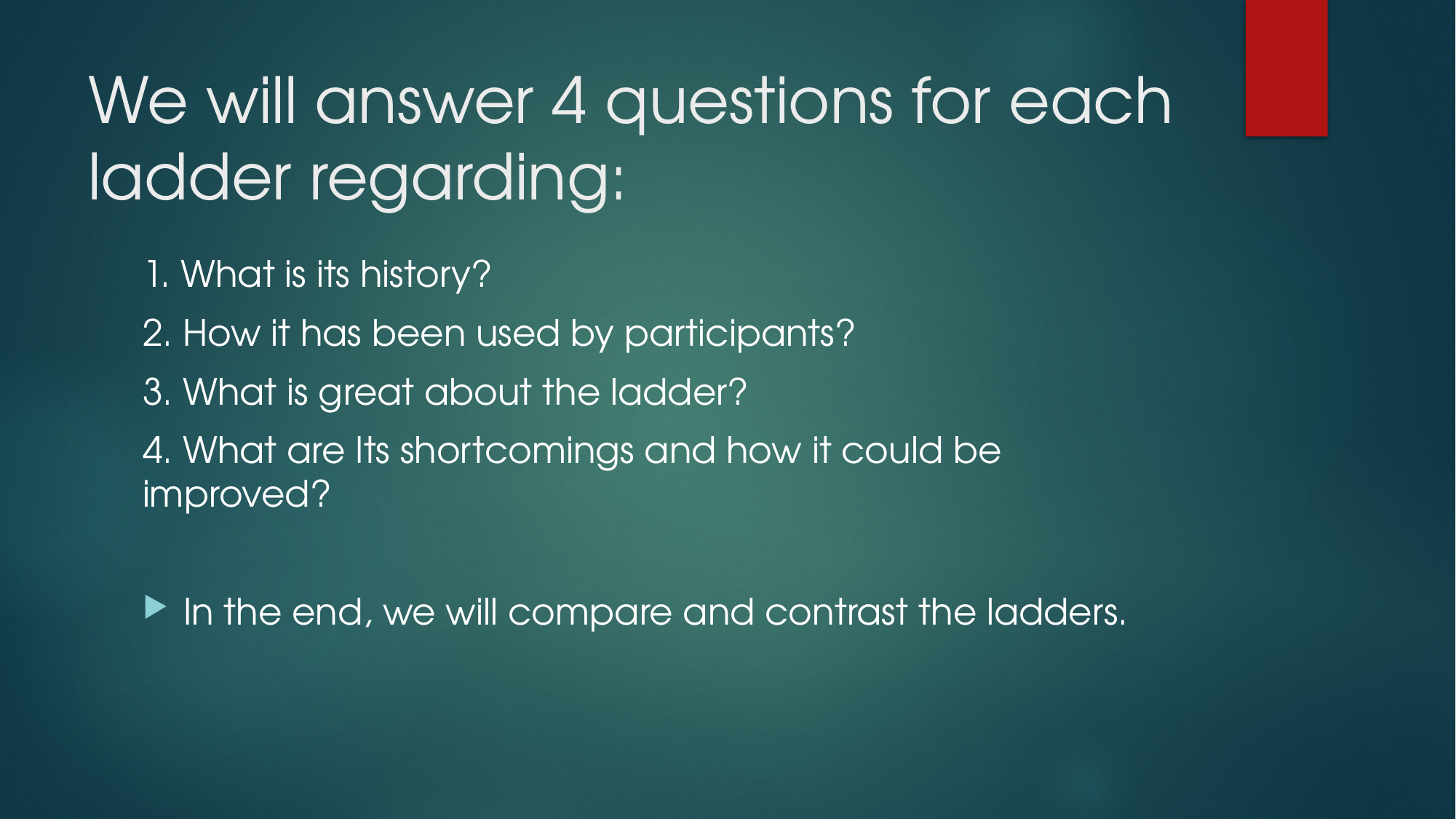

# We will answer 4 questions for each ladder regarding:
1. What is its history?
2. How it has been used by participants?
3. What is great about the ladder?
4. What are Its shortcomings and how it could be improved?

In the end, we will compare and contrast the ladders.